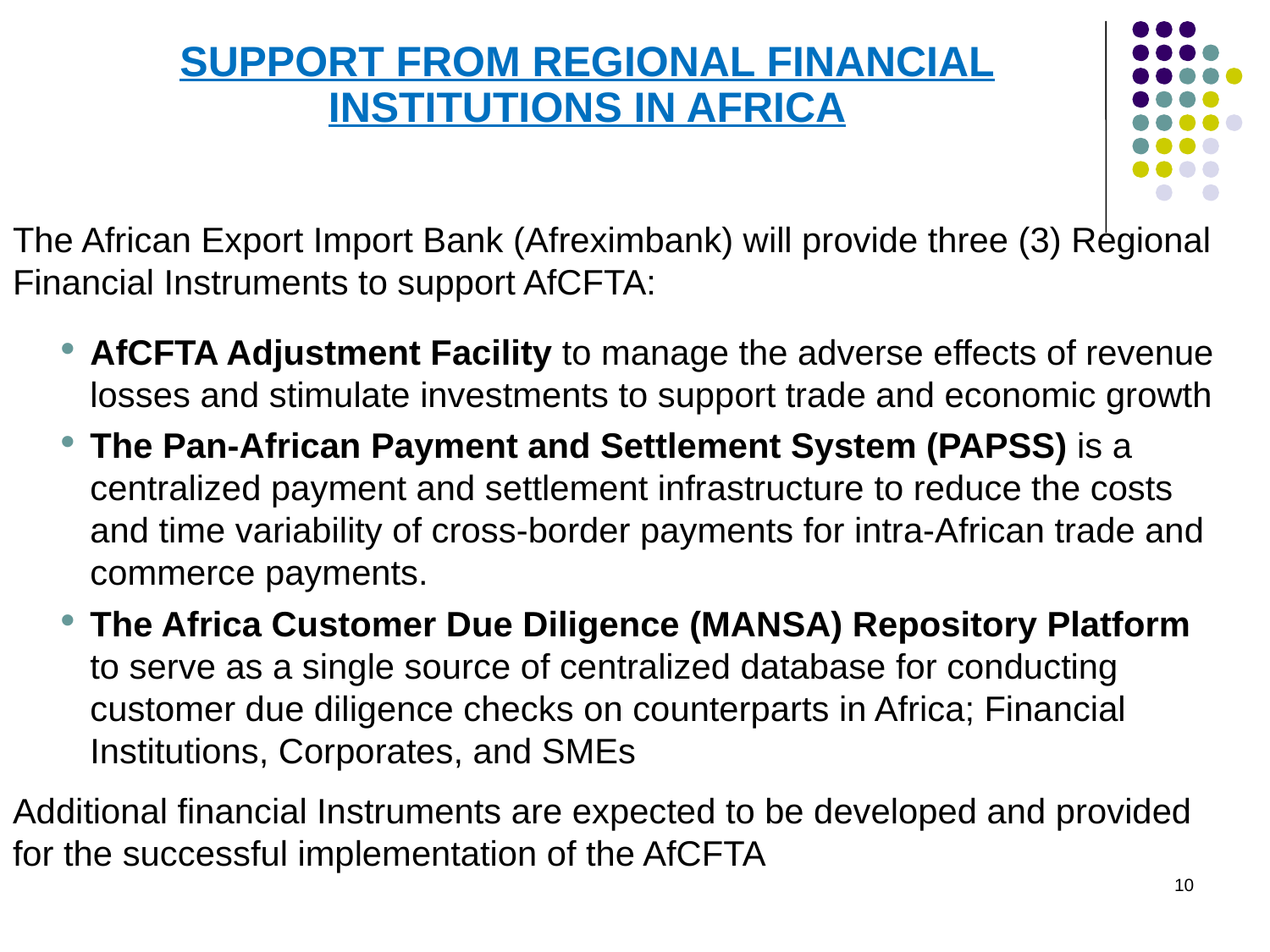

# SUPPORT FROM REGIONAL FINANCIAL INSTITUTIONS IN AFRICA
The African Export Import Bank (Afreximbank) will provide three (3) Regional Financial Instruments to support AfCFTA:

AfCFTA Adjustment Facility to manage the adverse effects of revenue losses and stimulate investments to support trade and economic growth
The Pan-African Payment and Settlement System (PAPSS) is a centralized payment and settlement infrastructure to reduce the costs and time variability of cross-border payments for intra-African trade and commerce payments.
The Africa Customer Due Diligence (MANSA) Repository Platform to serve as a single source of centralized database for conducting customer due diligence checks on counterparts in Africa; Financial Institutions, Corporates, and SMEs
Additional financial Instruments are expected to be developed and provided for the successful implementation of the AfCFTA
10